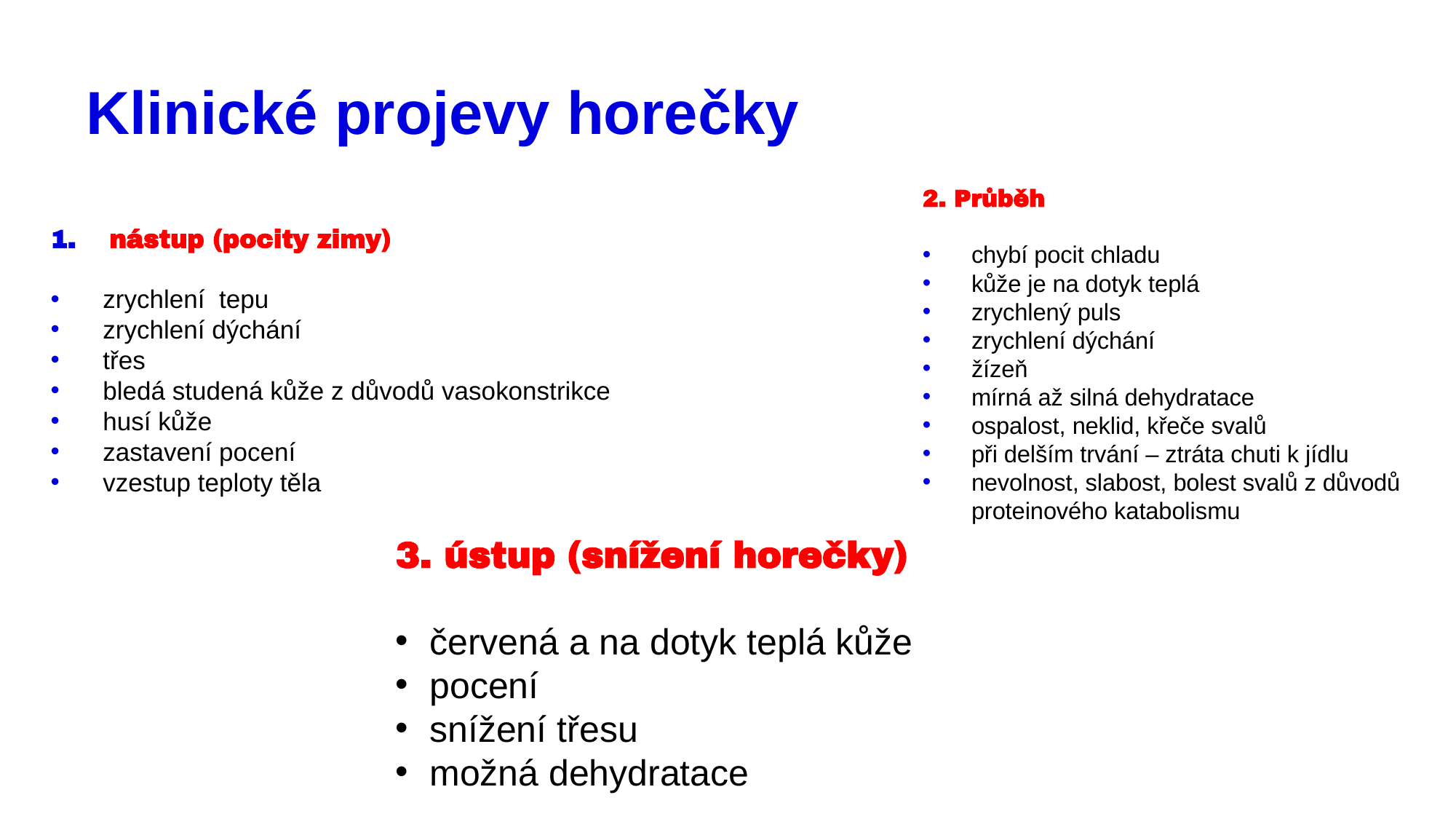

# Klinické projevy horečky
2. Průběh

chybí pocit chladu
kůže je na dotyk teplá
zrychlený puls
zrychlení dýchání
žízeň
mírná až silná dehydratace
ospalost, neklid, křeče svalů
při delším trvání – ztráta chuti k jídlu
nevolnost, slabost, bolest svalů z důvodů proteinového katabolismu

nástup (pocity zimy)

zrychlení  tepu
zrychlení dýchání
třes
bledá studená kůže z důvodů vasokonstrikce
husí kůže
zastavení pocení
vzestup teploty těla
3. ústup (snížení horečky)

červená a na dotyk teplá kůže
pocení
snížení třesu
možná dehydratace